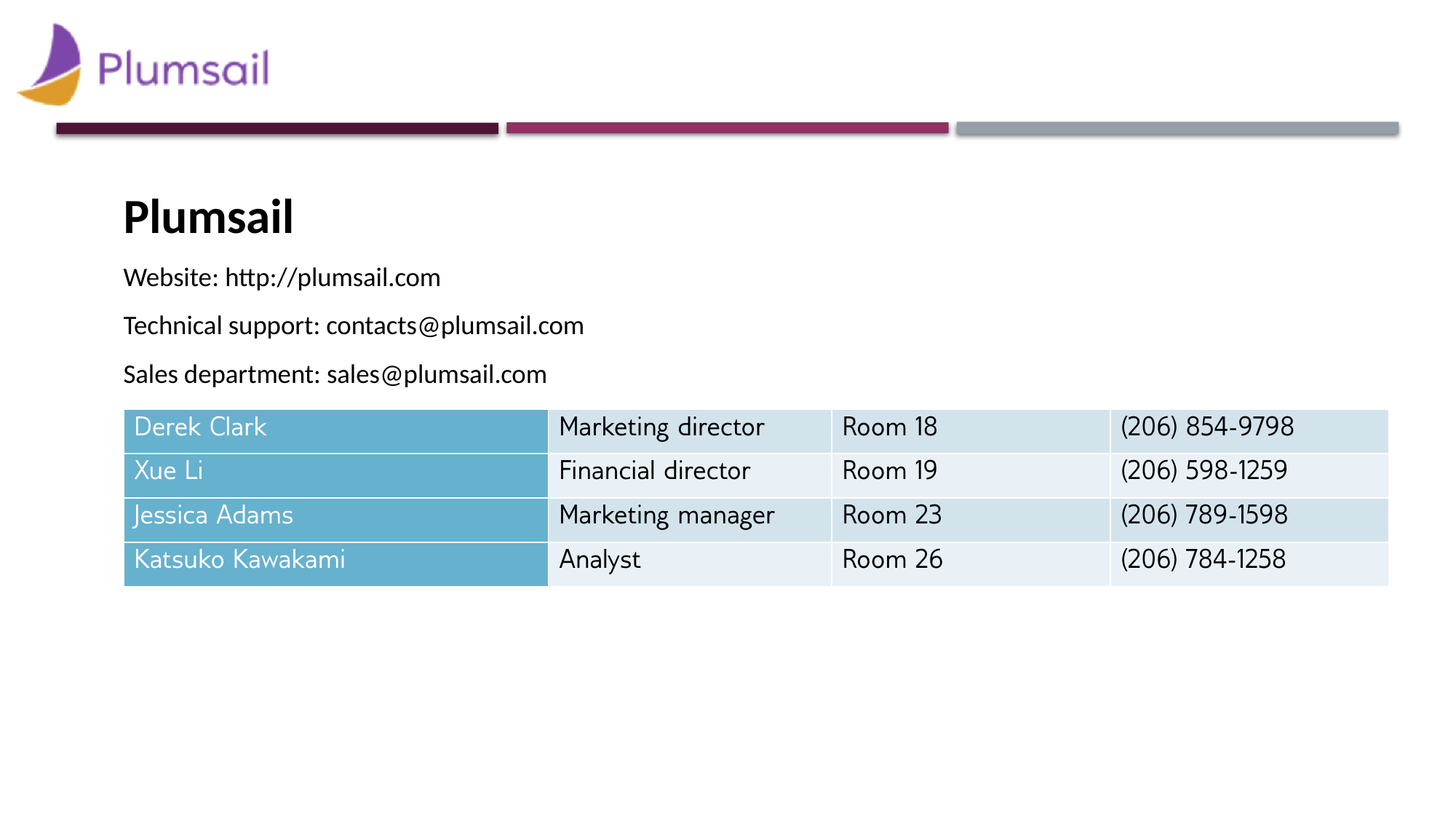

Plumsail
Website: http://plumsail.com
Technical support: contacts@plumsail.com
Sales department: sales@plumsail.com
| Derek Clark | Marketing director | Room 18 | (206) 854-9798 |
| --- | --- | --- | --- |
| Xue Li | Financial director | Room 19 | (206) 598-1259 |
| Jessica Adams | Marketing manager | Room 23 | (206) 789-1598 |
| Katsuko Kawakami | Analyst | Room 26 | (206) 784-1258 |